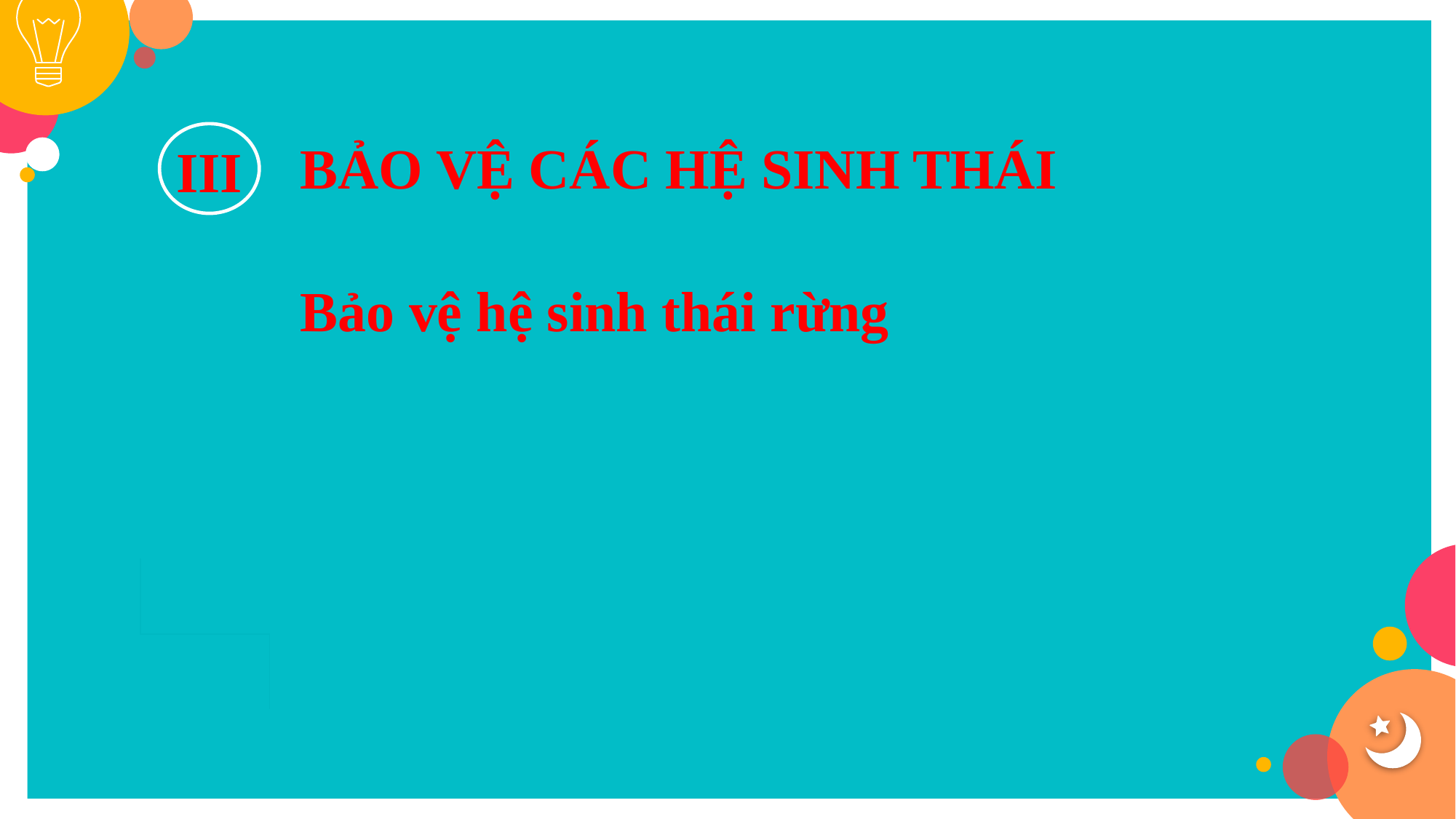

BẢO VỆ CÁC HỆ SINH THÁI
III
Bảo vệ hệ sinh thái rừng